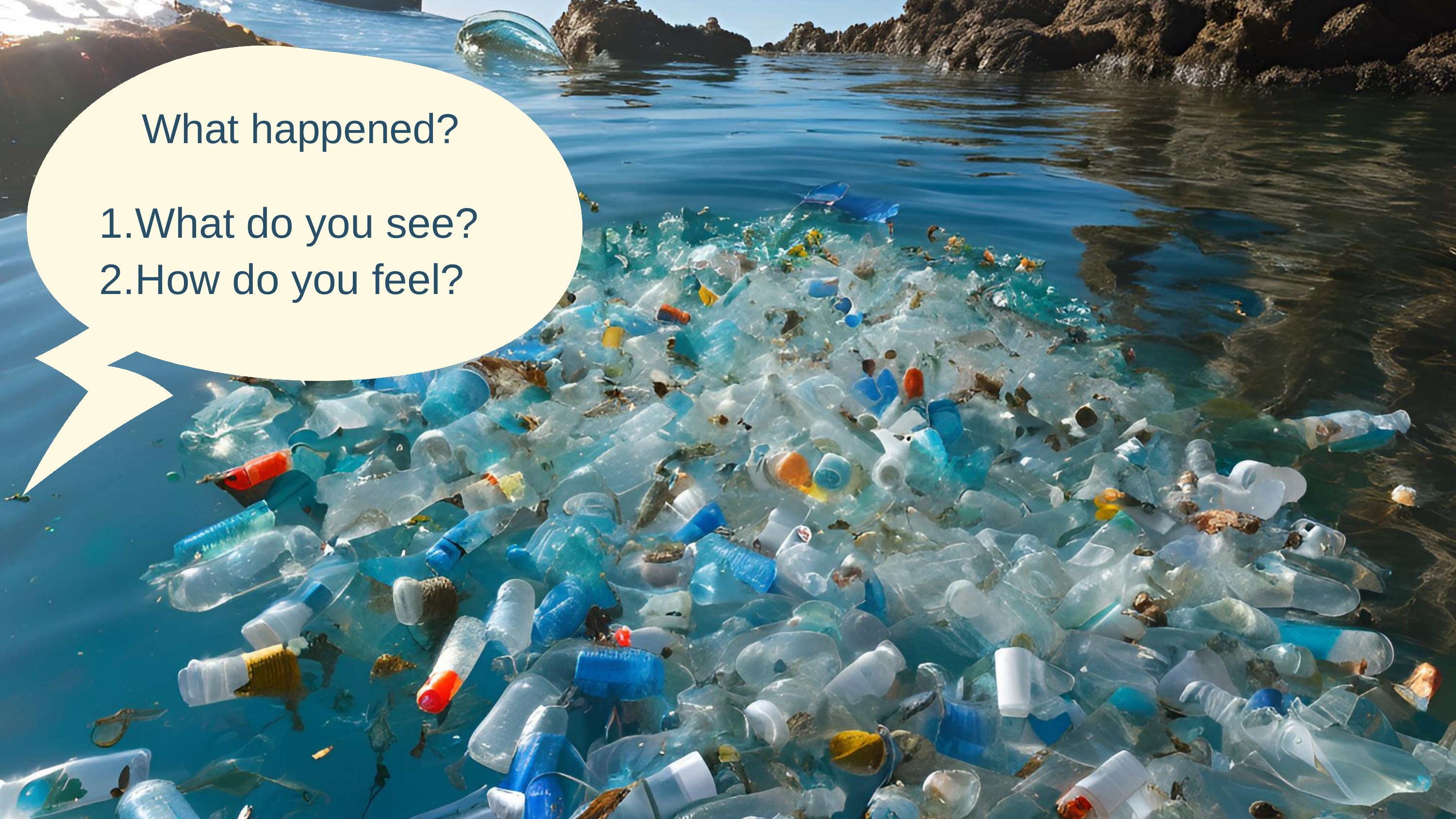

What happened?
What do you see?
How do you feel?